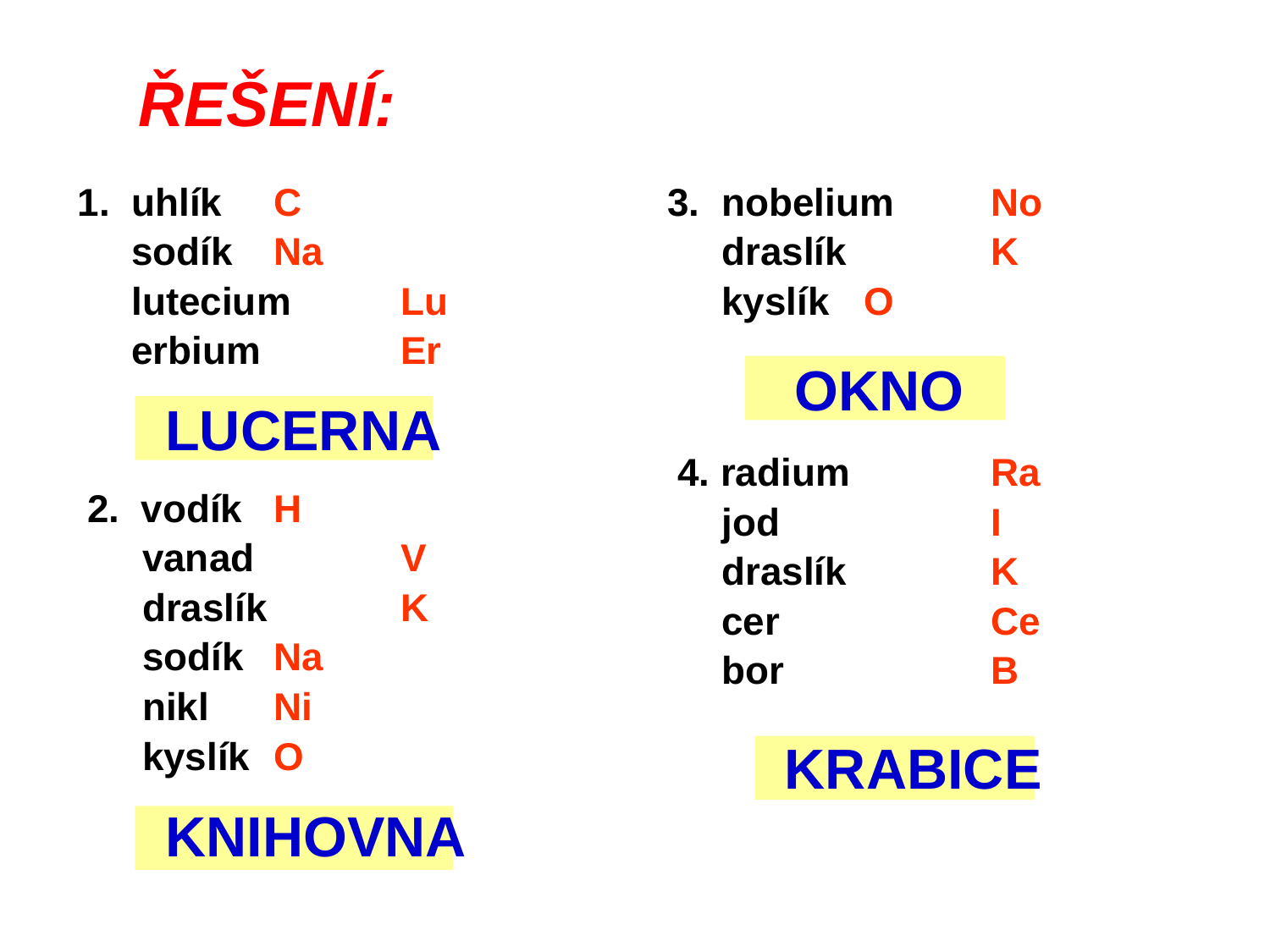

# ŘEŠENÍ:
1.  uhlík	  C
     sodík	  Na
     lutecium	  Lu
     erbium	  Er

         LUCERNA

 2.  vodík	  H
      vanad	  V
      draslík	  K
      sodík	  Na
      nikl	  Ni
      kyslík	  O

         KNIHOVNA
3.  nobelium	  No
     draslík	  K
     kyslík	  O

             OKNO

 4. radium	  Ra
     jod		  I
     draslík	  K
     cer		  Ce
     bor		  B

            KRABICE